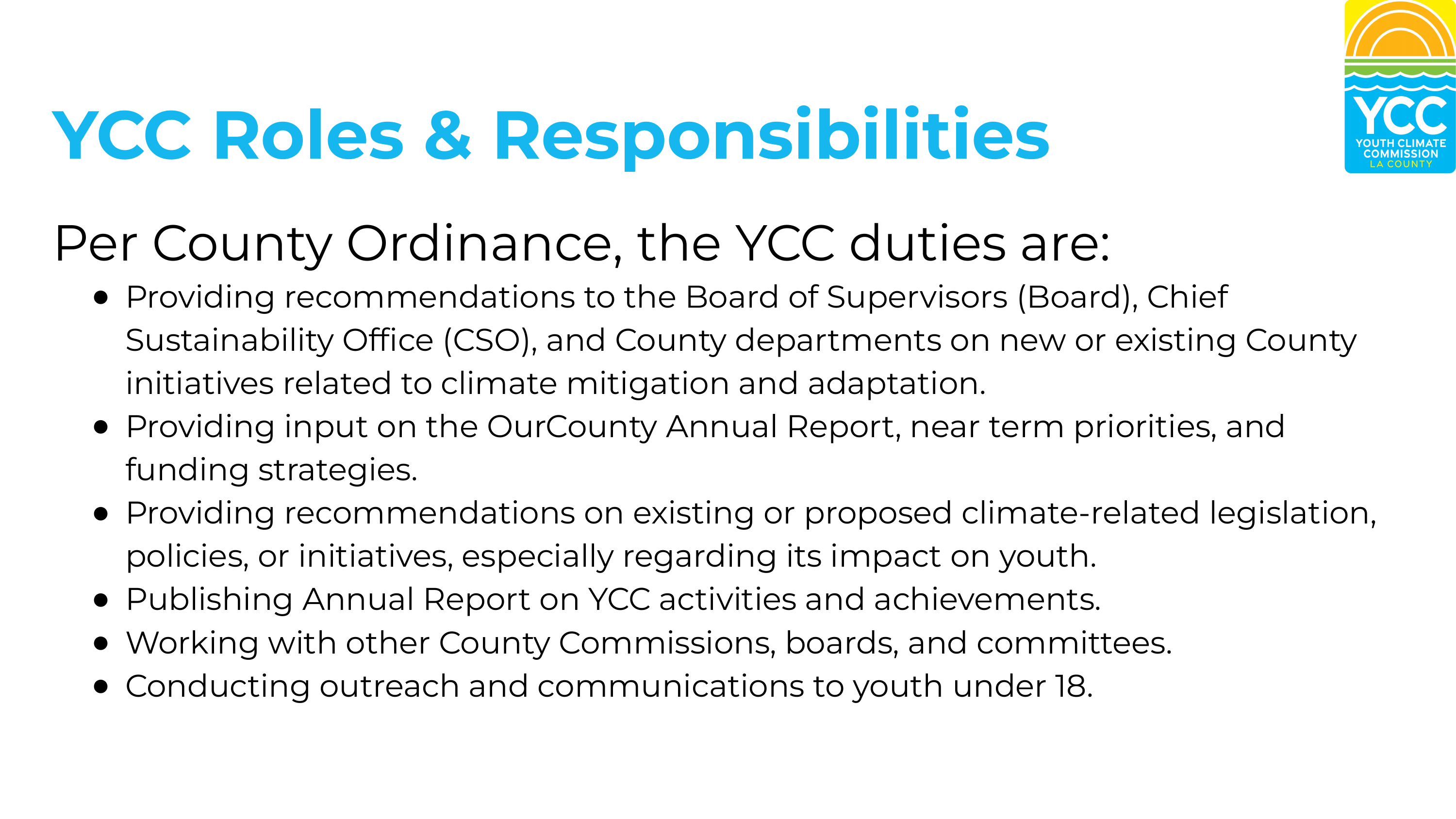

YCC Roles & Responsibilities
Per County Ordinance, the YCC duties are:
Providing recommendations to the Board of Supervisors (Board), Chief Sustainability Office (CSO), and County departments on new or existing County initiatives related to climate mitigation and adaptation.
Providing input on the OurCounty Annual Report, near term priorities, and funding strategies.
Providing recommendations on existing or proposed climate-related legislation, policies, or initiatives, especially regarding its impact on youth.
Publishing Annual Report on YCC activities and achievements.
Working with other County Commissions, boards, and committees.
Conducting outreach and communications to youth under 18.